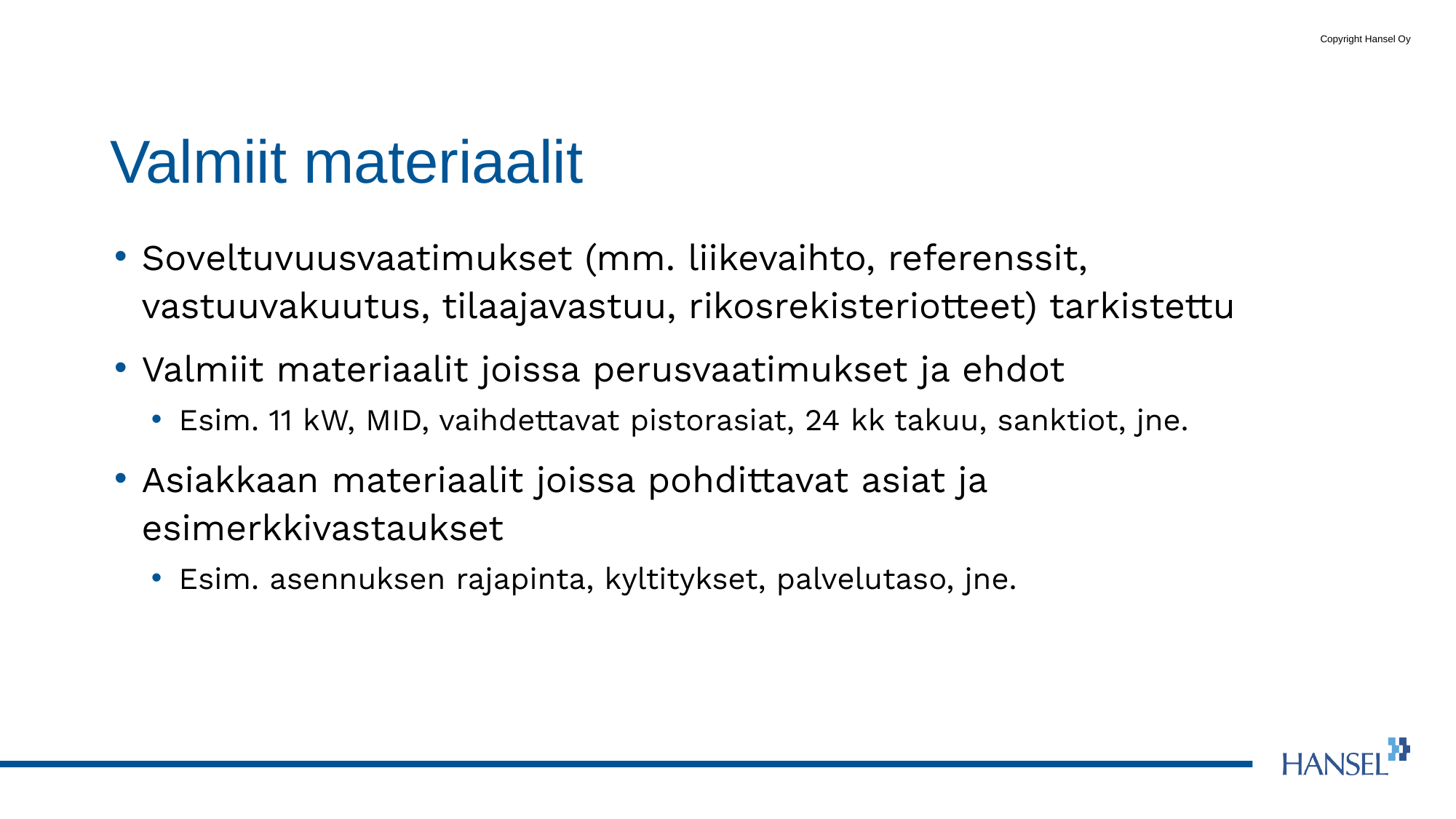

# Valmiit materiaalit
Soveltuvuusvaatimukset (mm. liikevaihto, referenssit, vastuuvakuutus, tilaajavastuu, rikosrekisteriotteet) tarkistettu
Valmiit materiaalit joissa perusvaatimukset ja ehdot
Esim. 11 kW, MID, vaihdettavat pistorasiat, 24 kk takuu, sanktiot, jne.
Asiakkaan materiaalit joissa pohdittavat asiat ja esimerkkivastaukset
Esim. asennuksen rajapinta, kyltitykset, palvelutaso, jne.